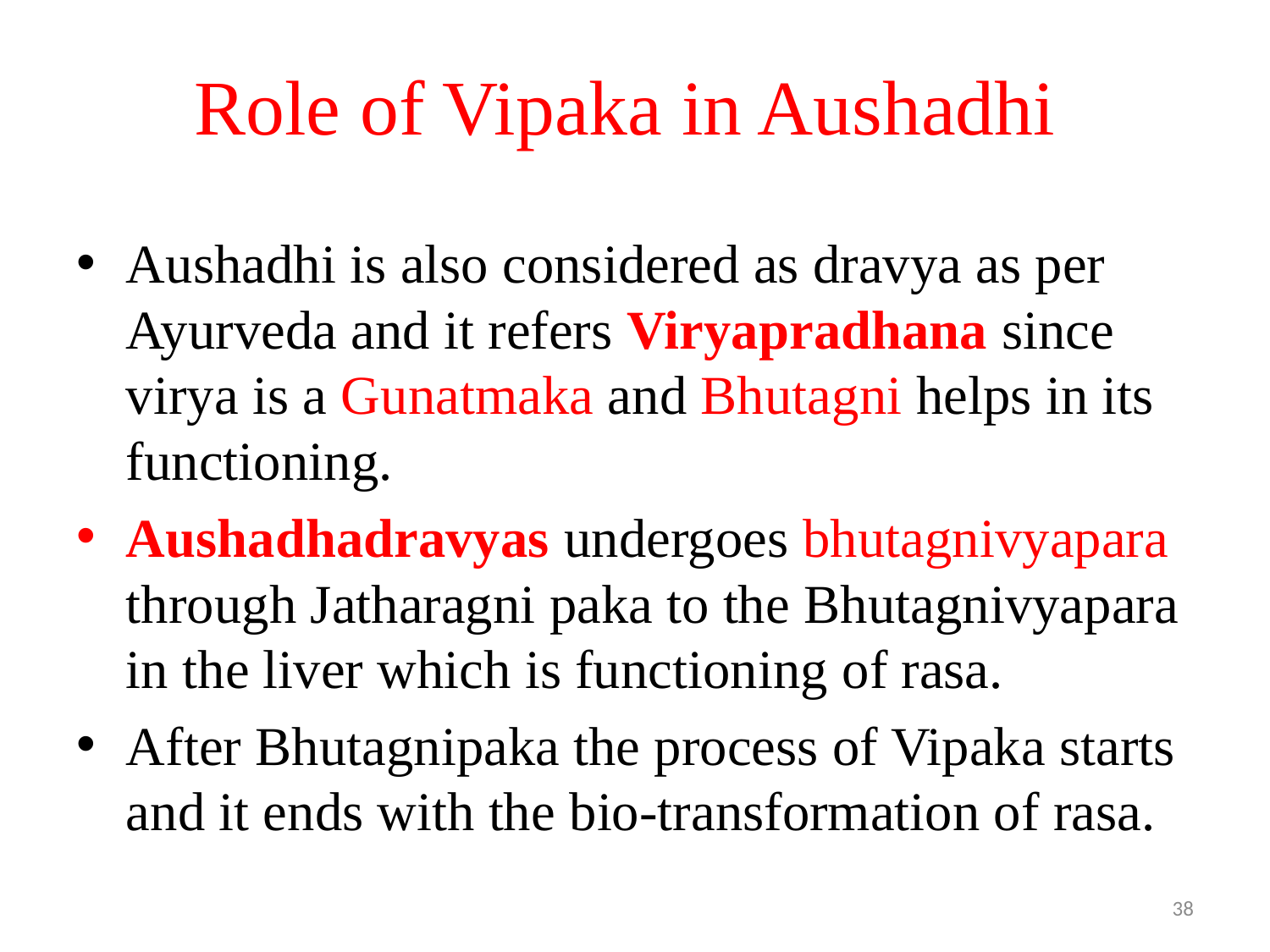

# Role of Vipaka in Aushadhi
Aushadhi is also considered as dravya as per Ayurveda and it refers Viryapradhana since virya is a Gunatmaka and Bhutagni helps in its functioning.
Aushadhadravyas undergoes bhutagnivyapara through Jatharagni paka to the Bhutagnivyapara in the liver which is functioning of rasa.
After Bhutagnipaka the process of Vipaka starts and it ends with the bio-transformation of rasa.
38